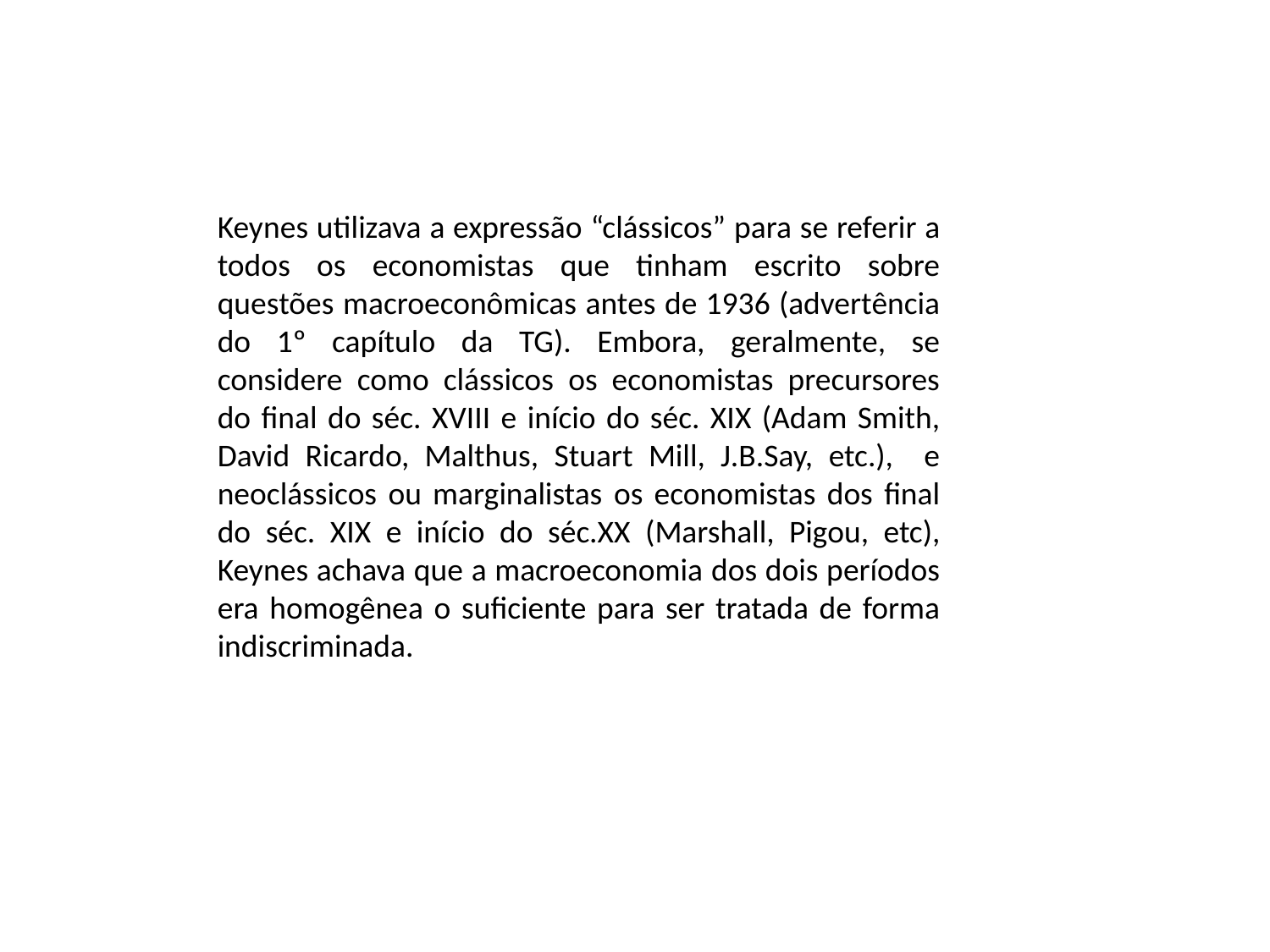

Keynes utilizava a expressão “clássicos” para se referir a todos os economistas que tinham escrito sobre questões macroeconômicas antes de 1936 (advertência do 1º capítulo da TG). Embora, geralmente, se considere como clássicos os economistas precursores do final do séc. XVIII e início do séc. XIX (Adam Smith, David Ricardo, Malthus, Stuart Mill, J.B.Say, etc.),  e neoclássicos ou marginalistas os economistas dos final do séc. XIX e início do séc.XX (Marshall, Pigou, etc), Keynes achava que a macroeconomia dos dois períodos era homogênea o suficiente para ser tratada de forma indiscriminada.